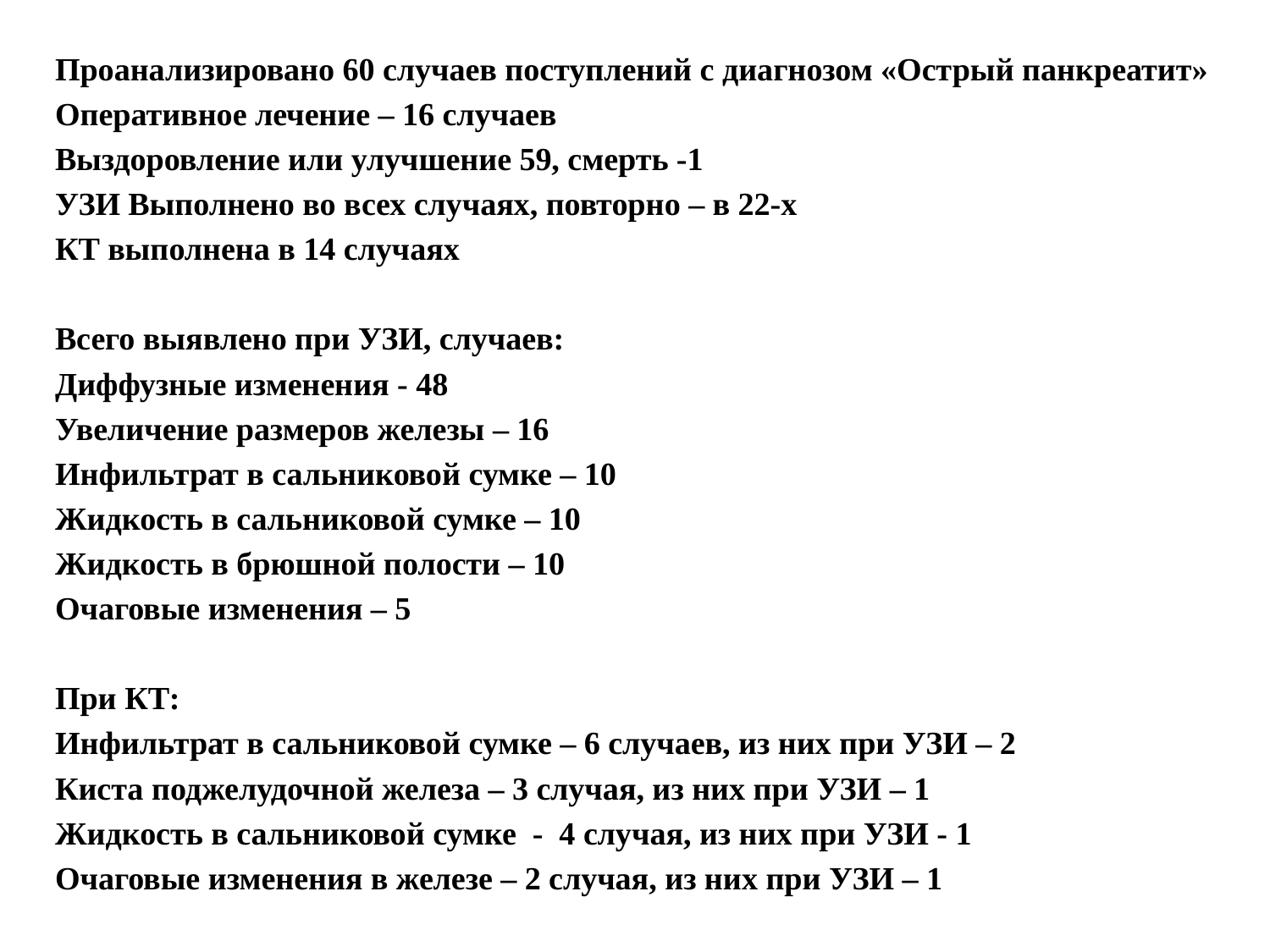

Проанализировано 60 случаев поступлений с диагнозом «Острый панкреатит»
Оперативное лечение – 16 случаев
Выздоровление или улучшение 59, смерть -1
УЗИ Выполнено во всех случаях, повторно – в 22-х
КТ выполнена в 14 случаях

Всего выявлено при УЗИ, случаев:
Диффузные изменения - 48
Увеличение размеров железы – 16
Инфильтрат в сальниковой сумке – 10
Жидкость в сальниковой сумке – 10
Жидкость в брюшной полости – 10
Очаговые изменения – 5

При КТ:
Инфильтрат в сальниковой сумке – 6 случаев, из них при УЗИ – 2
Киста поджелудочной железа – 3 случая, из них при УЗИ – 1
Жидкость в сальниковой сумке  -  4 случая, из них при УЗИ - 1
Очаговые изменения в железе – 2 случая, из них при УЗИ – 1